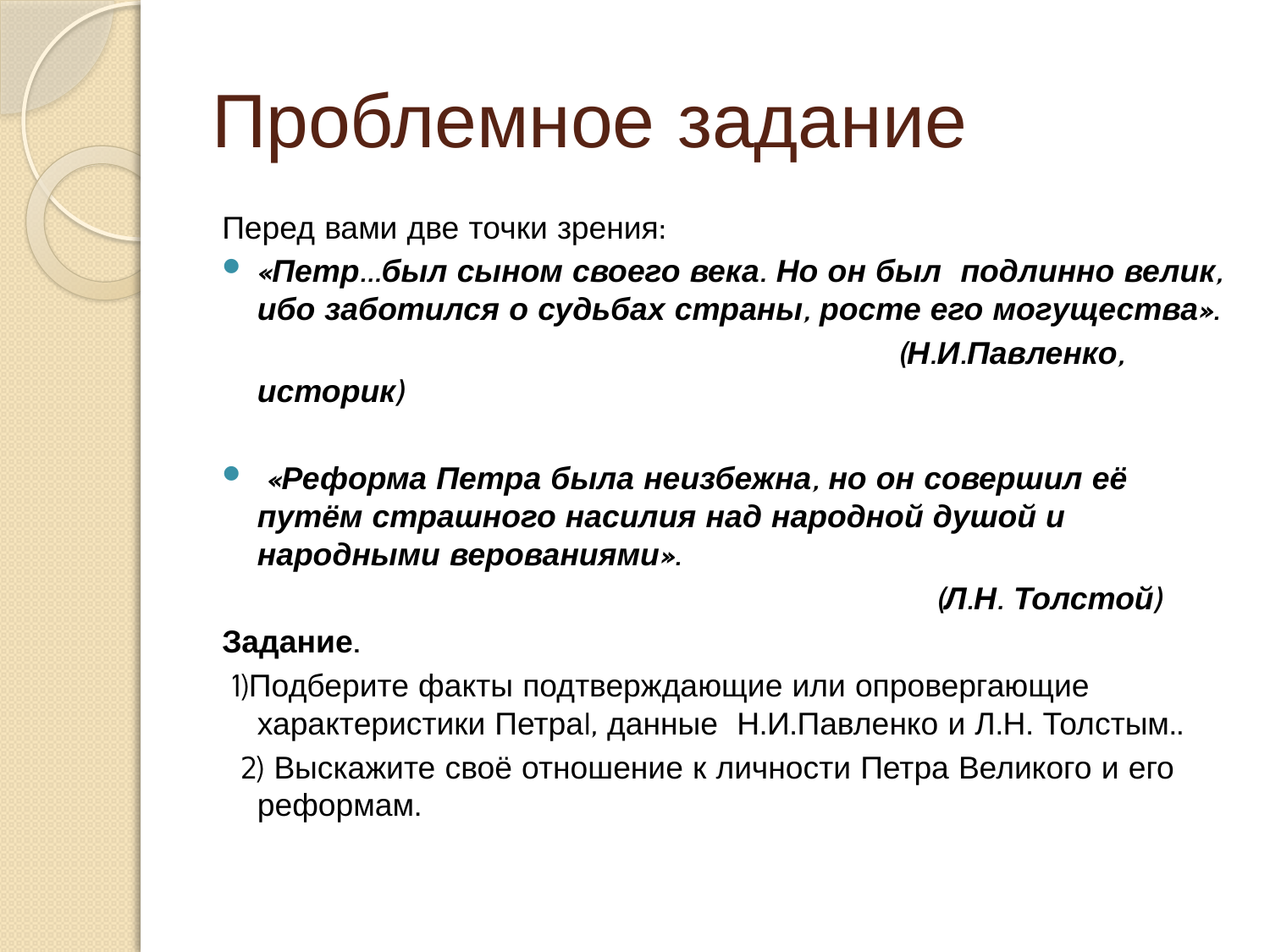

# Проблемное задание
Перед вами две точки зрения:
«Петр…был сыном своего века. Но он был  подлинно велик, ибо заботился о судьбах страны, росте его могущества».
                                                                       (Н.И.Павленко, историк)

 «Реформа Петра была неизбежна, но он совершил её путём страшного насилия над народной душой и народными верованиями».
                                                                           (Л.Н. Толстой)
Задание.
 1)Подберите факты подтверждающие или опровергающие характеристики ПетраI, данные  Н.И.Павленко и Л.Н. Толстым..
  2) Выскажите своё отношение к личности Петра Великого и его   реформам.